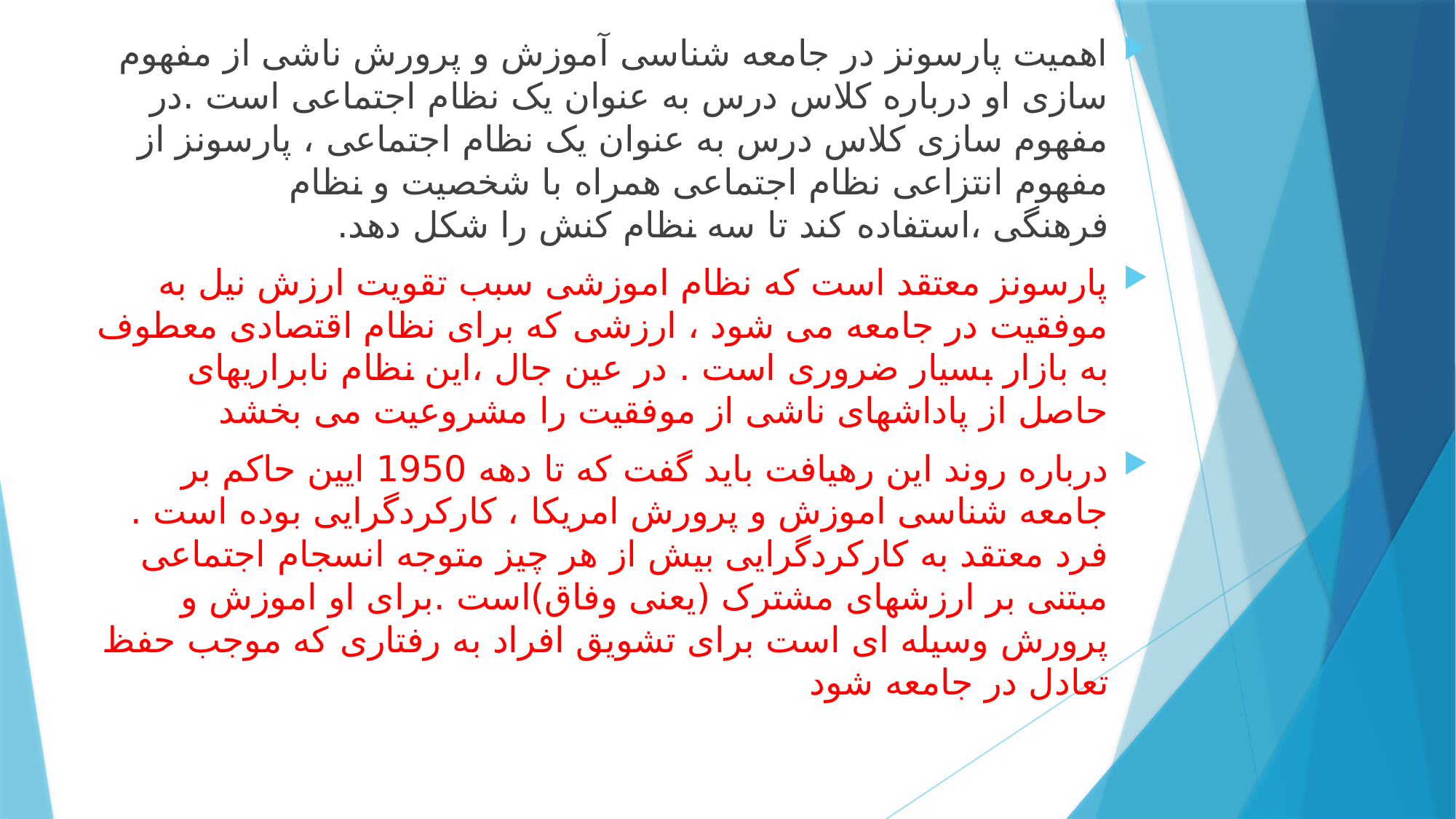

اهمیت پارسونز در جامعه شناسی آموزش و پرورش ناشی از مفهوم سازی او درباره کلاس درس به عنوان یک نظام اجتماعی است .در مفهوم سازی کلاس درس به عنوان یک نظام اجتماعی ، پارسونز از مفهوم انتزاعی نظام اجتماعی همراه با شخصیت و نظام فرهنگی ،استفاده کند تا سه نظام کنش را شکل دهد.
پارسونز معتقد است که نظام اموزشی سبب تقویت ارزش نیل به موفقیت در جامعه می شود ، ارزشی که برای نظام اقتصادی معطوف به بازار بسیار ضروری است . در عین جال ،این نظام نابراریهای حاصل از پاداشهای ناشی از موفقیت را مشروعیت می بخشد
درباره روند این رهیافت باید گفت که تا دهه 1950 ایین حاکم بر جامعه شناسی اموزش و پرورش امریکا ، کارکردگرایی بوده است . فرد معتقد به کارکردگرایی بیش از هر چیز متوجه انسجام اجتماعی مبتنی بر ارزشهای مشترک (یعنی وفاق)است .برای او اموزش و  پرورش وسیله ای است برای تشویق افراد به رفتاری که موجب حفظ تعادل در جامعه شود